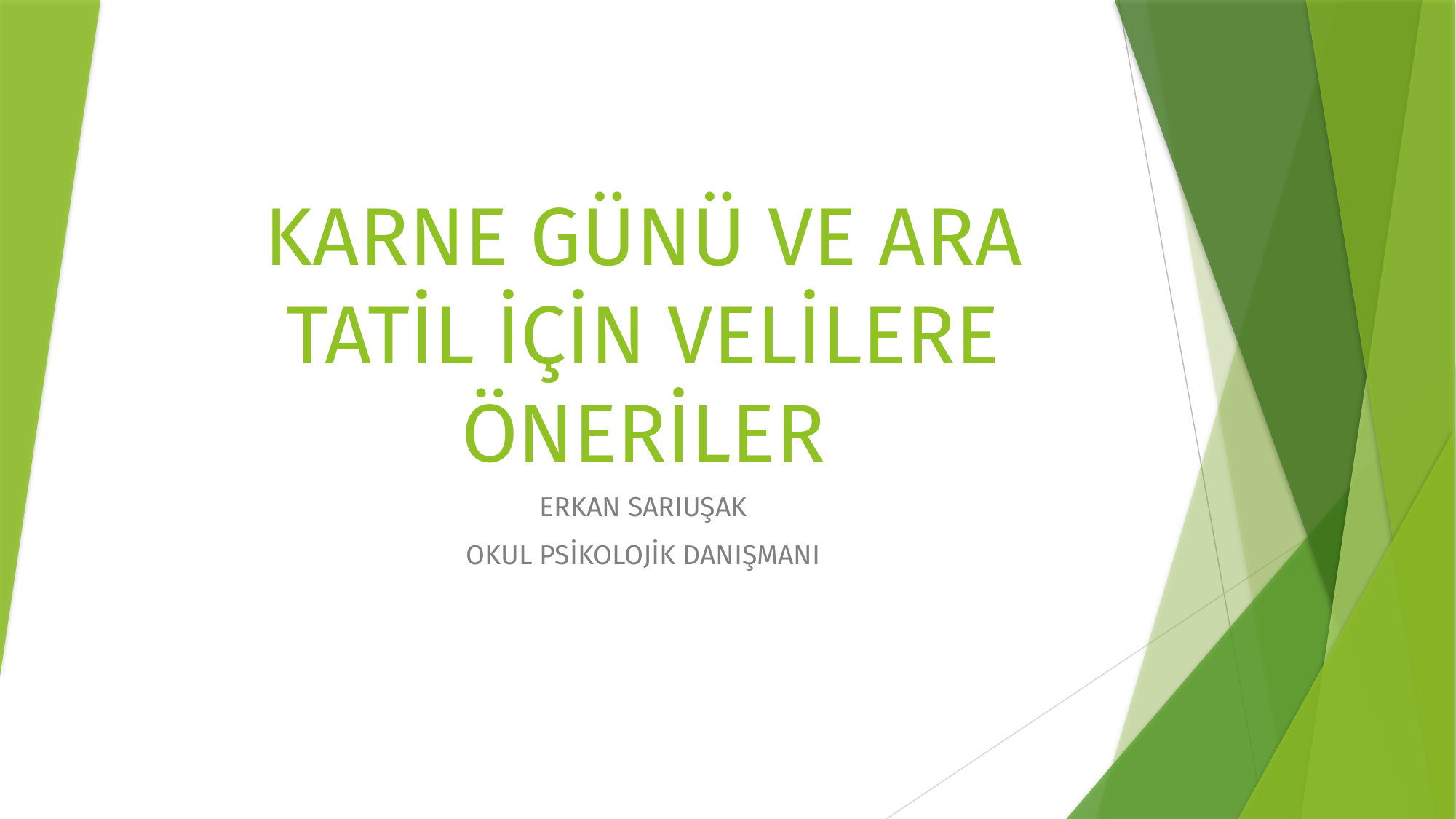

# KARNE GÜNÜ VE ARA TATİL İÇİN VELİLERE ÖNERİLER
ERKAN SARIUŞAK
OKUL PSİKOLOJİK DANIŞMANI